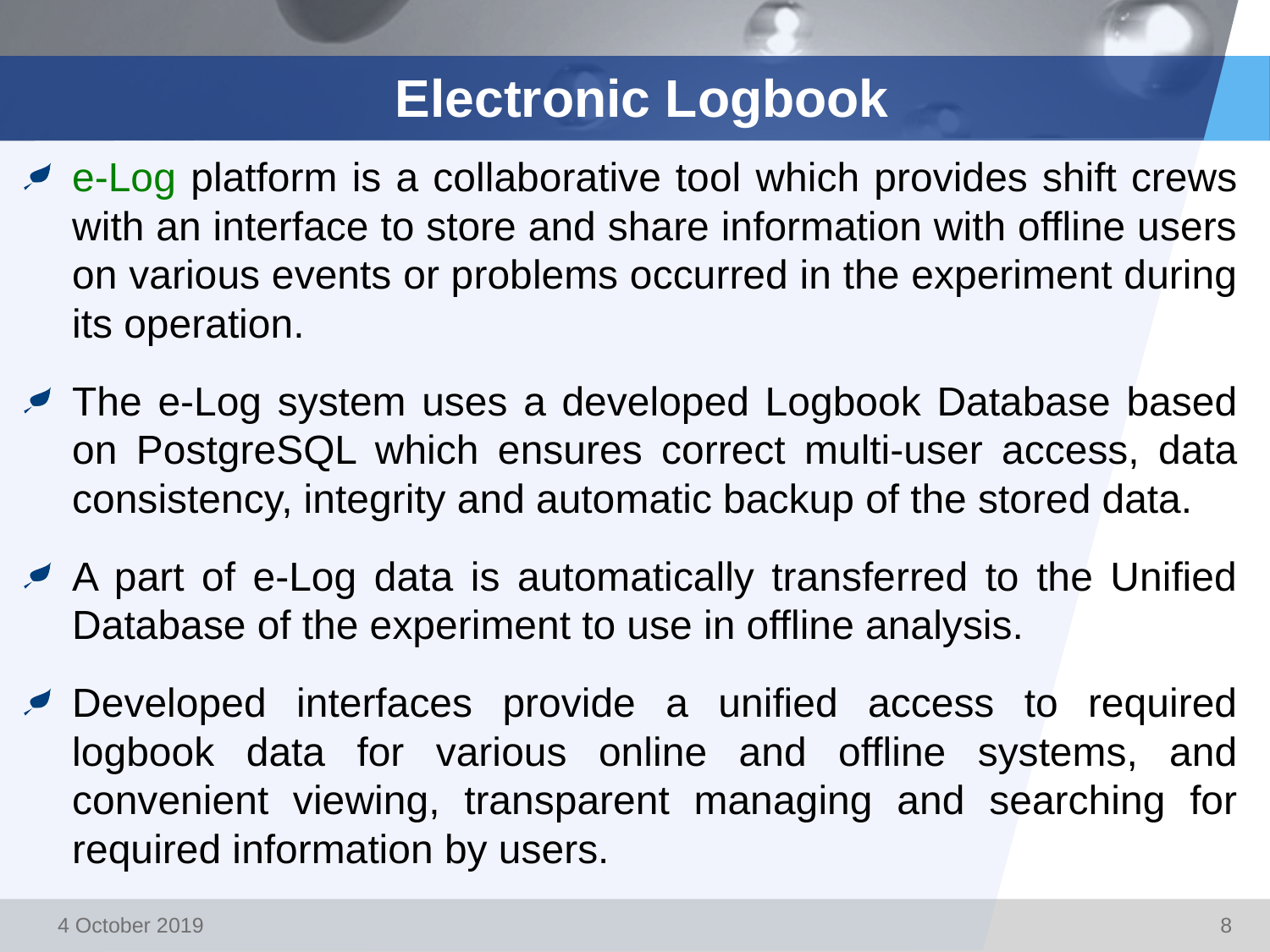

# Electronic Logbook
e-Log platform is a collaborative tool which provides shift crews with an interface to store and share information with offline users on various events or problems occurred in the experiment during its operation.
The e-Log system uses a developed Logbook Database based on PostgreSQL which ensures correct multi-user access, data consistency, integrity and automatic backup of the stored data.
A part of e-Log data is automatically transferred to the Unified Database of the experiment to use in offline analysis.
Developed interfaces provide a unified access to required logbook data for various online and offline systems, and convenient viewing, transparent managing and searching for required information by users.

4 October 2019
8